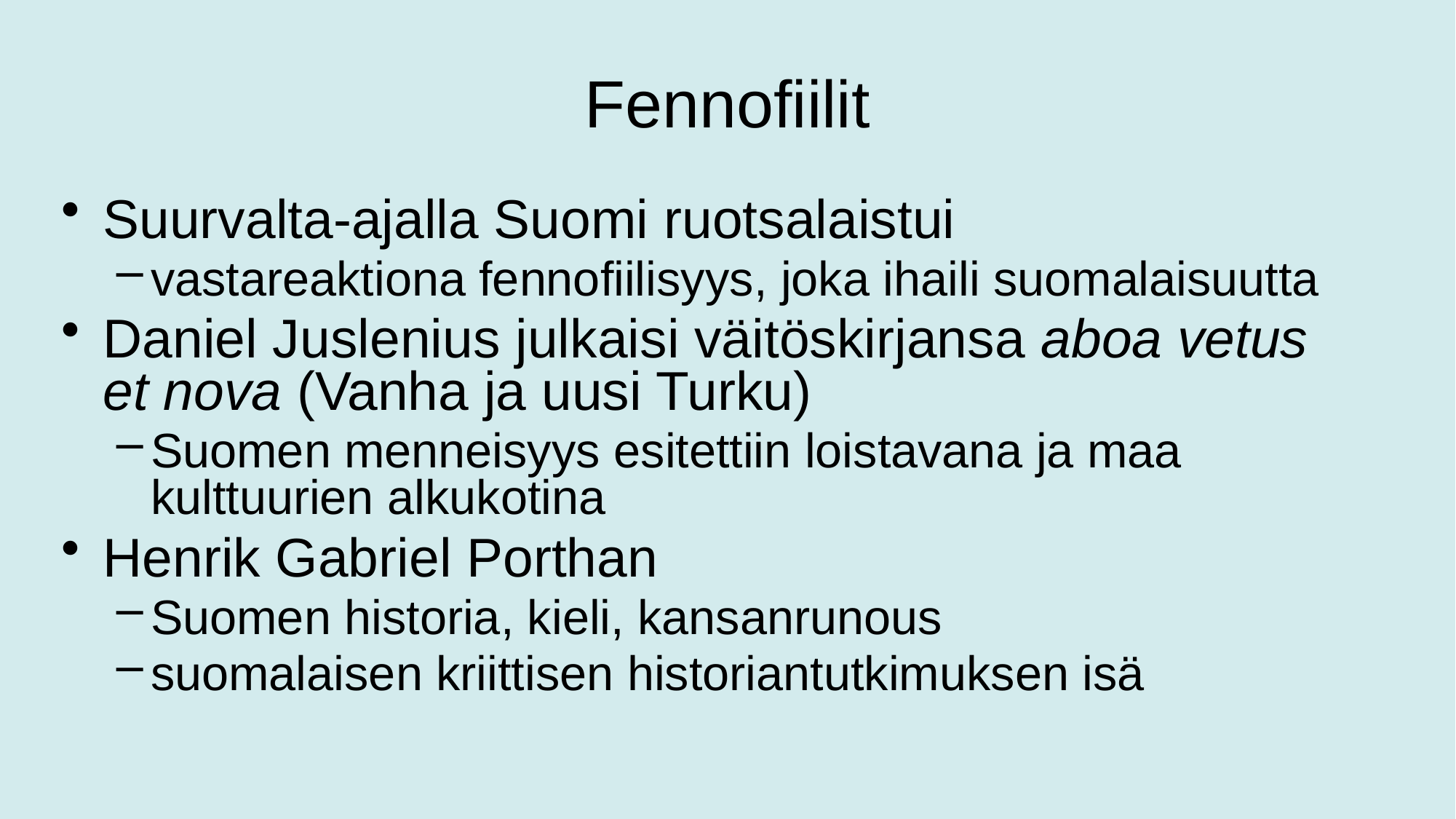

# Fennofiilit
Suurvalta-ajalla Suomi ruotsalaistui
vastareaktiona fennofiilisyys, joka ihaili suomalaisuutta
Daniel Juslenius julkaisi väitöskirjansa aboa vetus et nova (Vanha ja uusi Turku)
Suomen menneisyys esitettiin loistavana ja maa kulttuurien alkukotina
Henrik Gabriel Porthan
Suomen historia, kieli, kansanrunous
suomalaisen kriittisen historiantutkimuksen isä